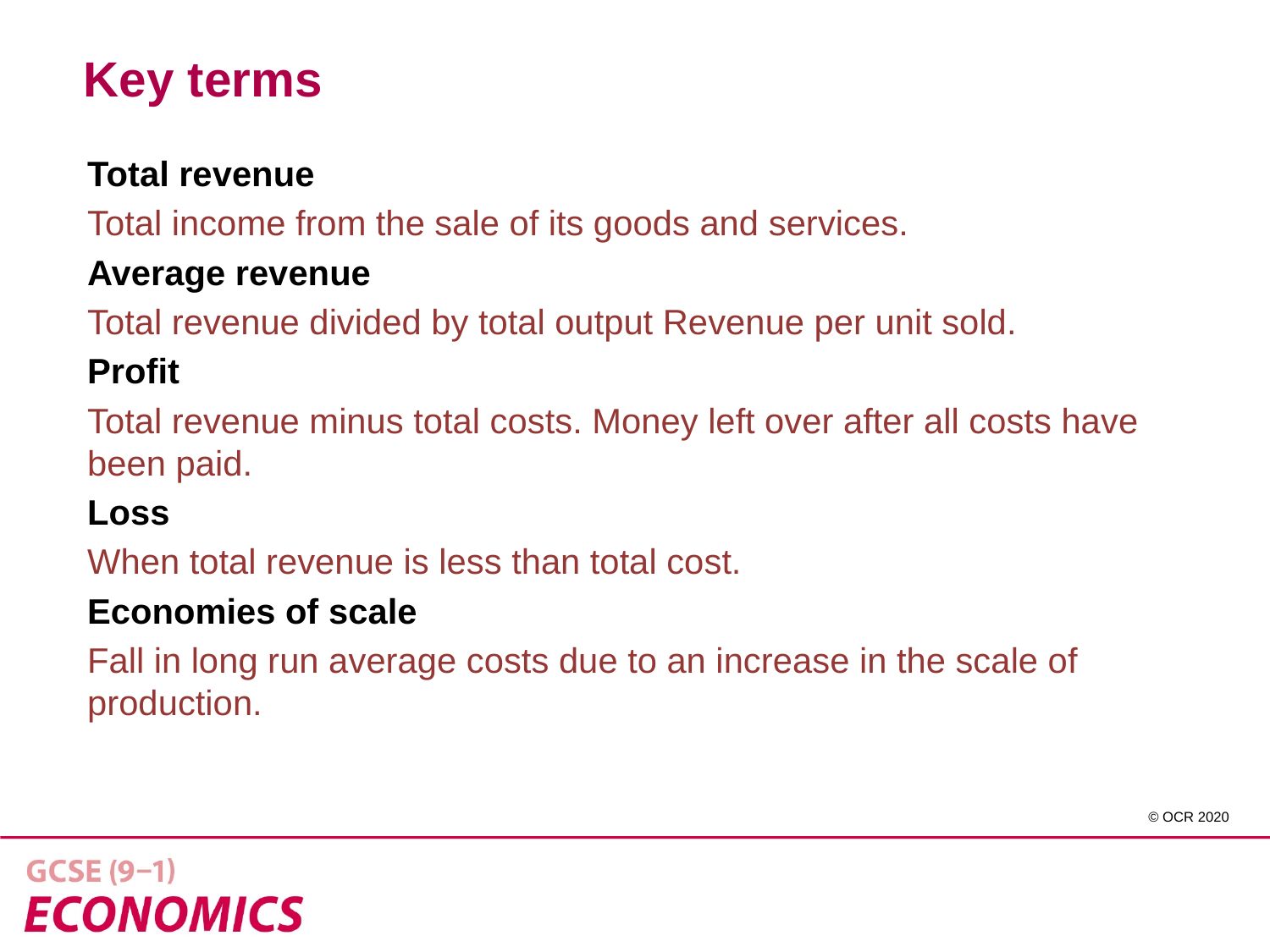

Key terms
Total revenue
Total income from the sale of its goods and services.
Average revenue
Total revenue divided by total output Revenue per unit sold.
Profit
Total revenue minus total costs. Money left over after all costs have been paid.
Loss
When total revenue is less than total cost.
Economies of scale
Fall in long run average costs due to an increase in the scale of production.